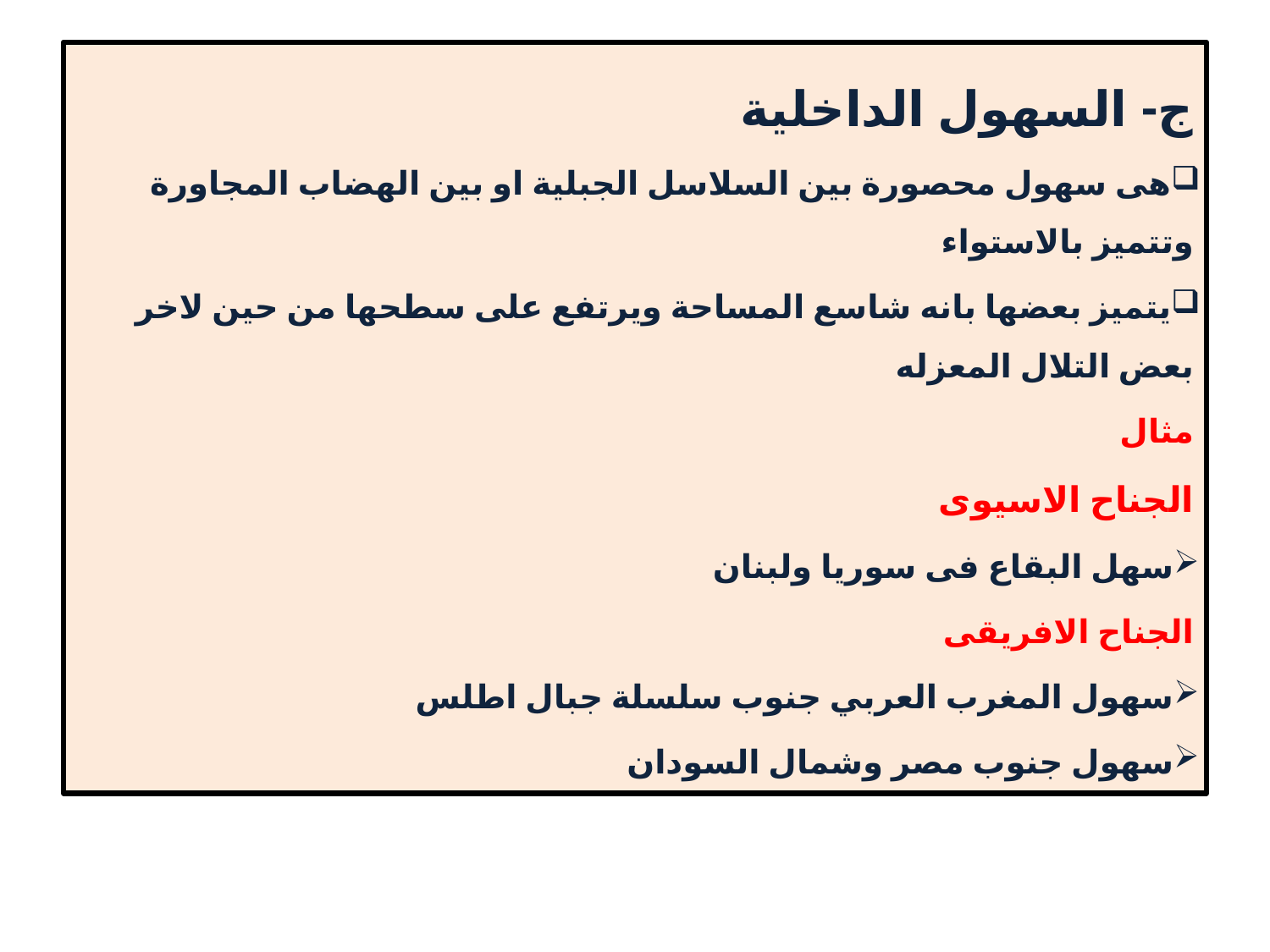

ج- السهول الداخلية
هى سهول محصورة بين السلاسل الجبلية او بين الهضاب المجاورة وتتميز بالاستواء
يتميز بعضها بانه شاسع المساحة ويرتفع على سطحها من حين لاخر بعض التلال المعزله
مثال
الجناح الاسيوى
سهل البقاع فى سوريا ولبنان
الجناح الافريقى
سهول المغرب العربي جنوب سلسلة جبال اطلس
سهول جنوب مصر وشمال السودان